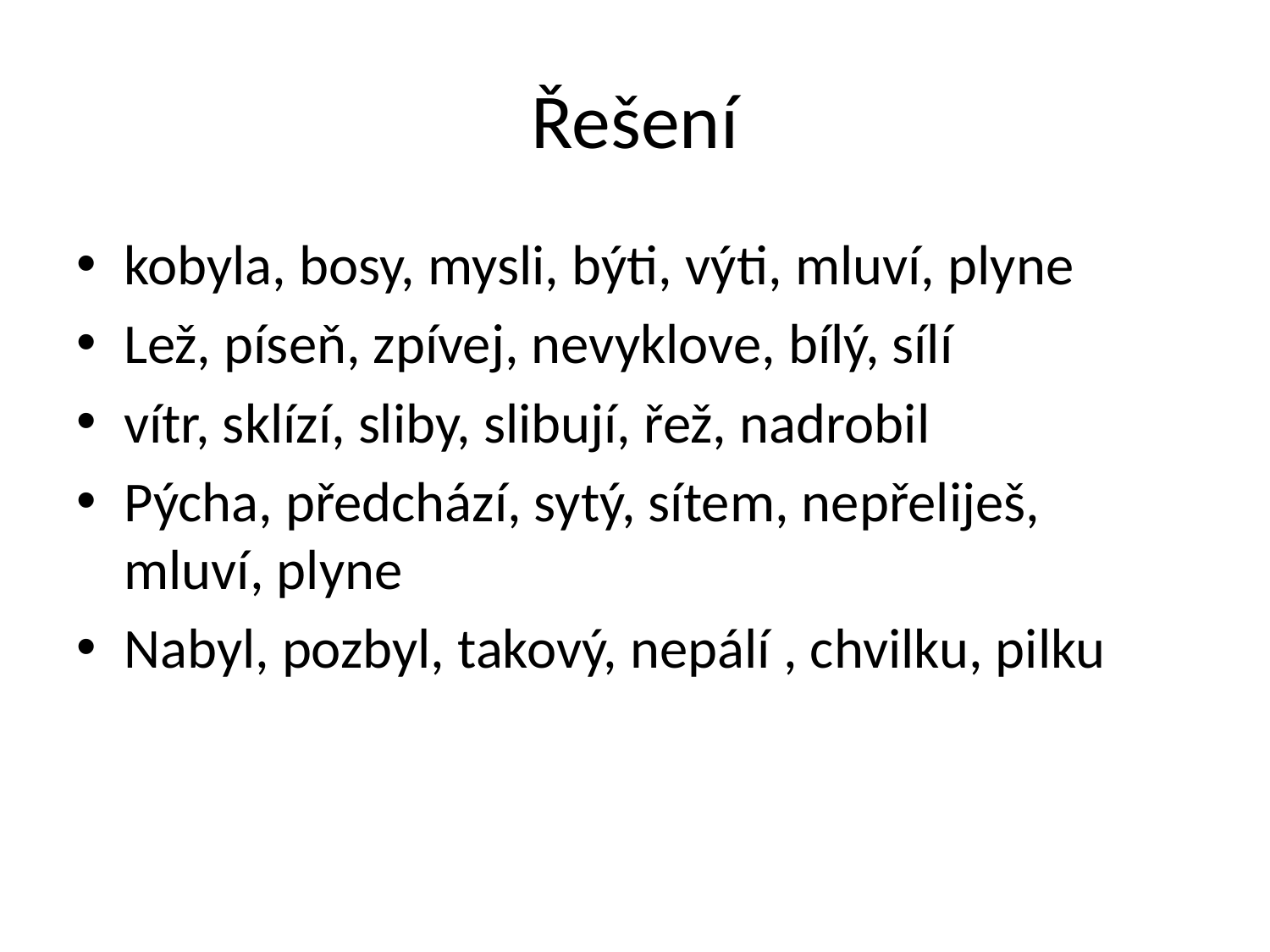

# Řešení
kobyla, bosy, mysli, býti, výti, mluví, plyne
Lež, píseň, zpívej, nevyklove, bílý, sílí
vítr, sklízí, sliby, slibují, řež, nadrobil
Pýcha, předchází, sytý, sítem, nepřeliješ, mluví, plyne
Nabyl, pozbyl, takový, nepálí , chvilku, pilku